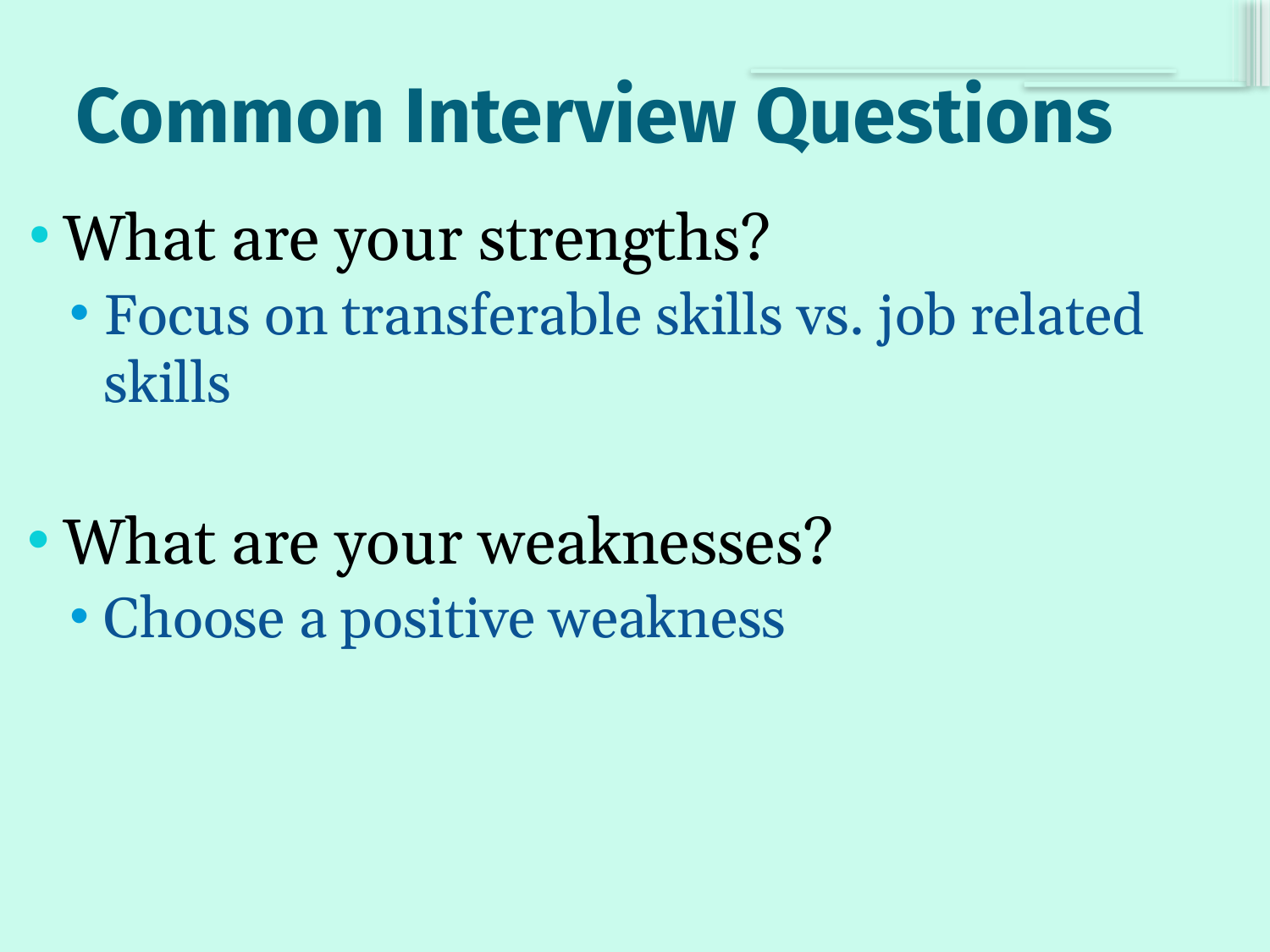

# Common Interview Questions
What are your strengths?
Focus on transferable skills vs. job related skills

What are your weaknesses?
Choose a positive weakness